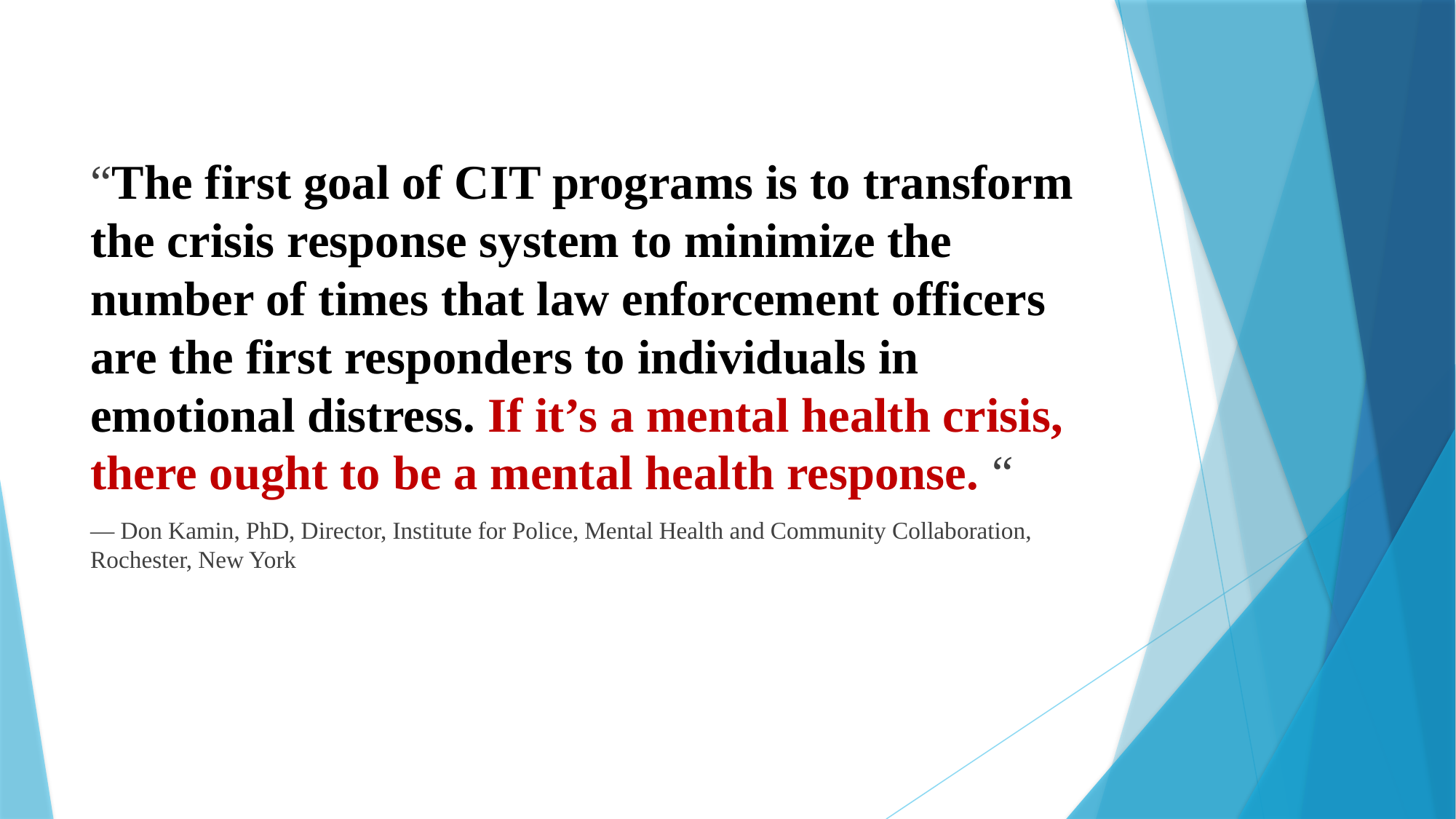

“The first goal of CIT programs is to transform the crisis response system to minimize the number of times that law enforcement officers are the first responders to individuals in emotional distress. If it’s a mental health crisis, there ought to be a mental health response. “
— Don Kamin, PhD, Director, Institute for Police, Mental Health and Community Collaboration, Rochester, New York